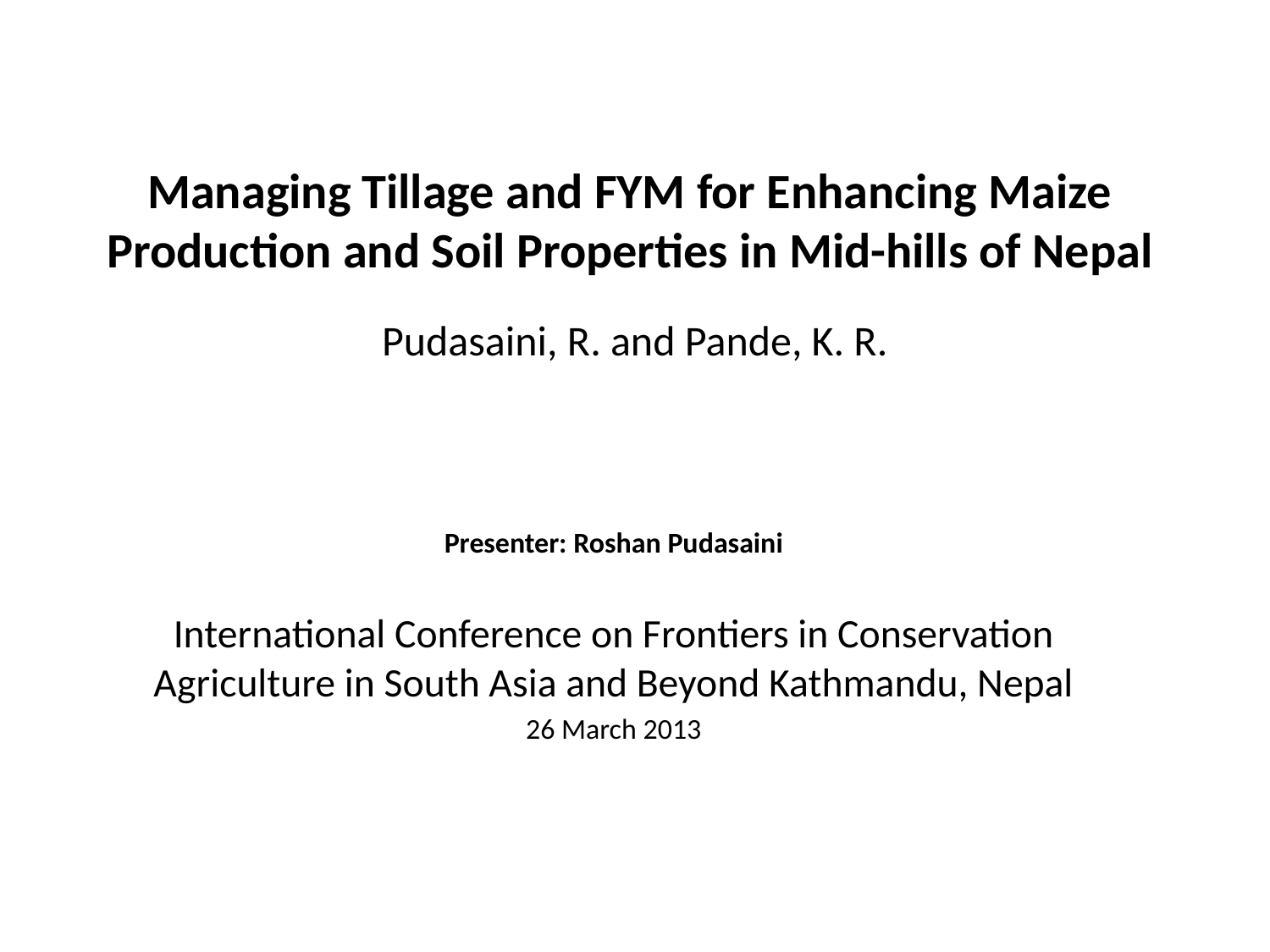

# Managing Tillage and FYM for Enhancing Maize Production and Soil Properties in Mid-hills of Nepal
Pudasaini, R. and Pande, K. R.

Presenter: Roshan Pudasaini

International Conference on Frontiers in Conservation Agriculture in South Asia and Beyond Kathmandu, Nepal
26 March 2013